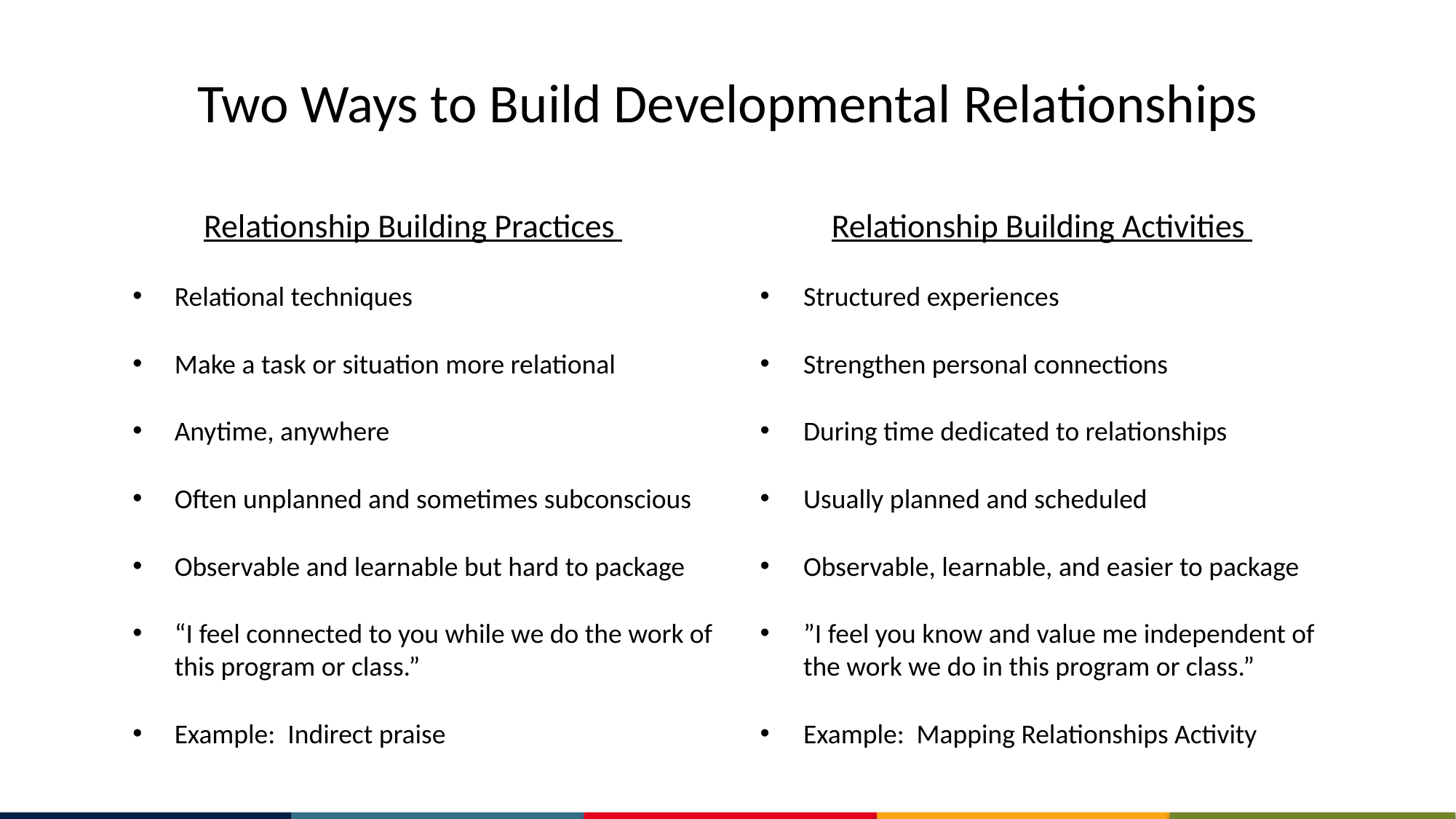

# Two Ways to Build Developmental Relationships
Relationship Building Practices
Relational techniques
Make a task or situation more relational
Anytime, anywhere
Often unplanned and sometimes subconscious
Observable and learnable but hard to package
“I feel connected to you while we do the work of this program or class.”
Example:  Indirect praise
Relationship Building Activities
Structured experiences
Strengthen personal connections
During time dedicated to relationships
Usually planned and scheduled
Observable, learnable, and easier to package
”I feel you know and value me independent of the work we do in this program or class.”
Example:  Mapping Relationships Activity